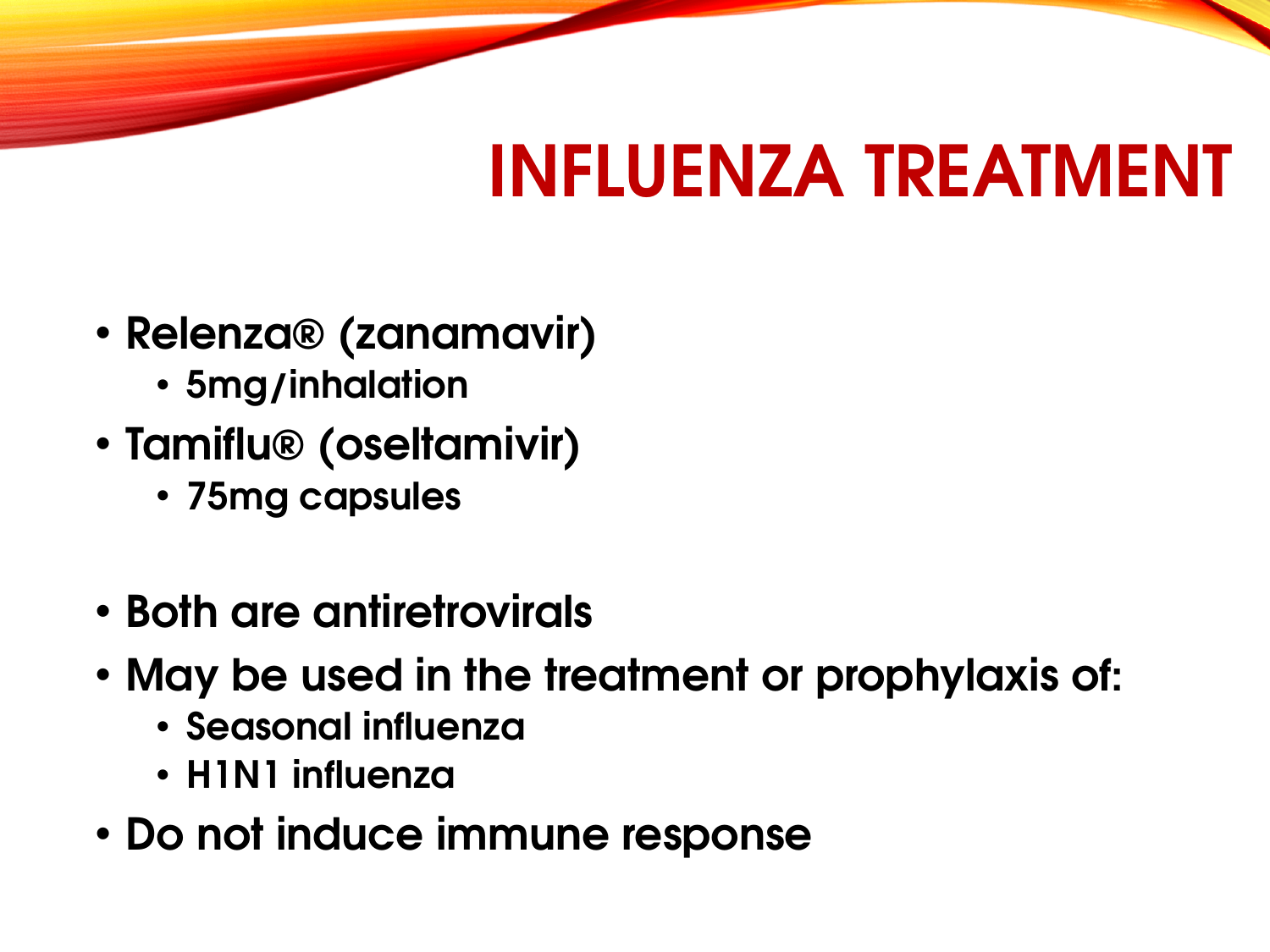

# Influenza Treatment
Relenza® (zanamavir)
5mg/inhalation
Tamiflu® (oseltamivir)
75mg capsules

Both are antiretrovirals
May be used in the treatment or prophylaxis of:
Seasonal influenza
H1N1 influenza
Do not induce immune response